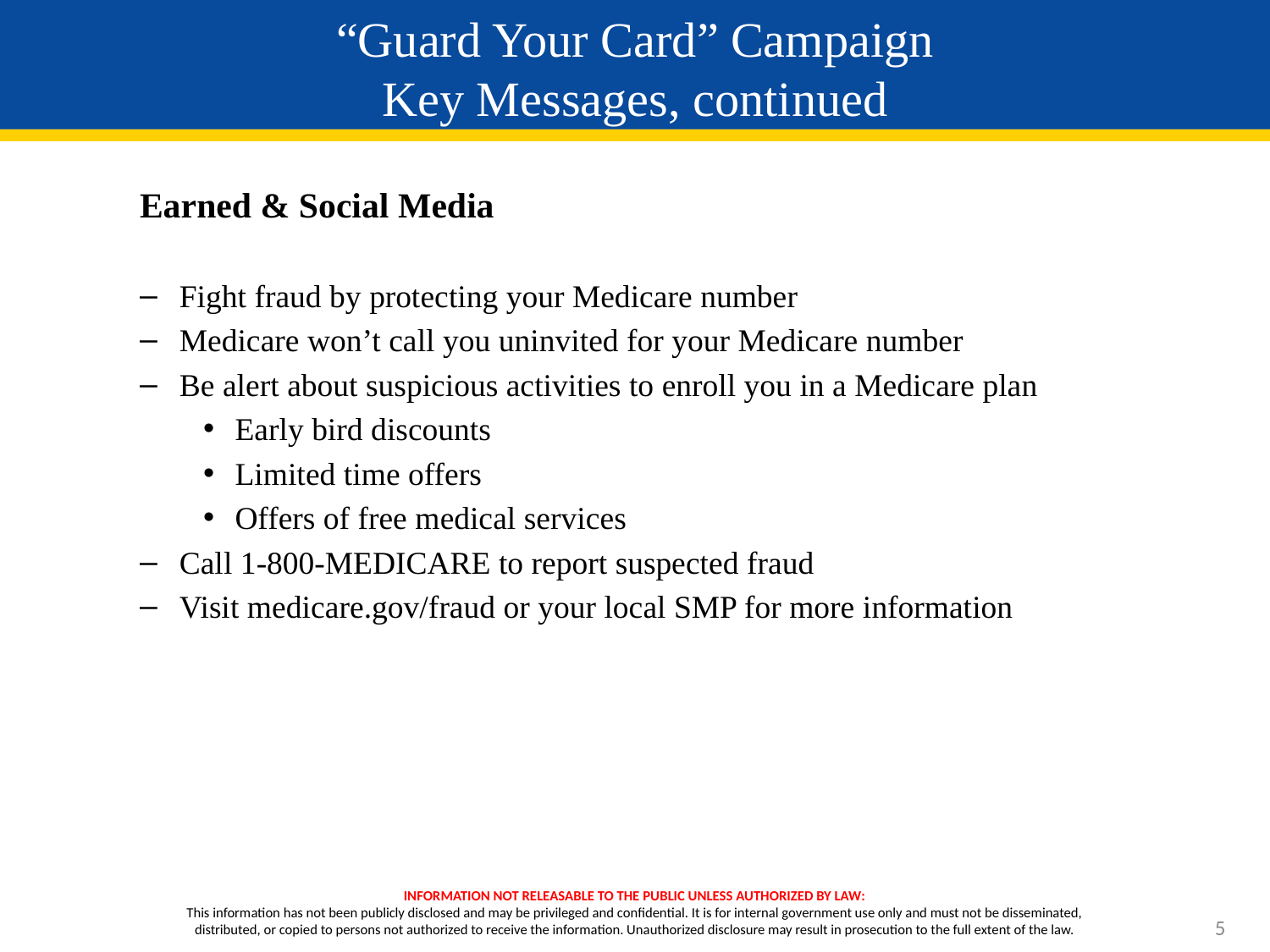

# “Guard Your Card” Campaign Key Messages, continued
Earned & Social Media

Fight fraud by protecting your Medicare number
Medicare won’t call you uninvited for your Medicare number
Be alert about suspicious activities to enroll you in a Medicare plan
Early bird discounts
Limited time offers
Offers of free medical services
Call 1-800-MEDICARE to report suspected fraud
Visit medicare.gov/fraud or your local SMP for more information

5